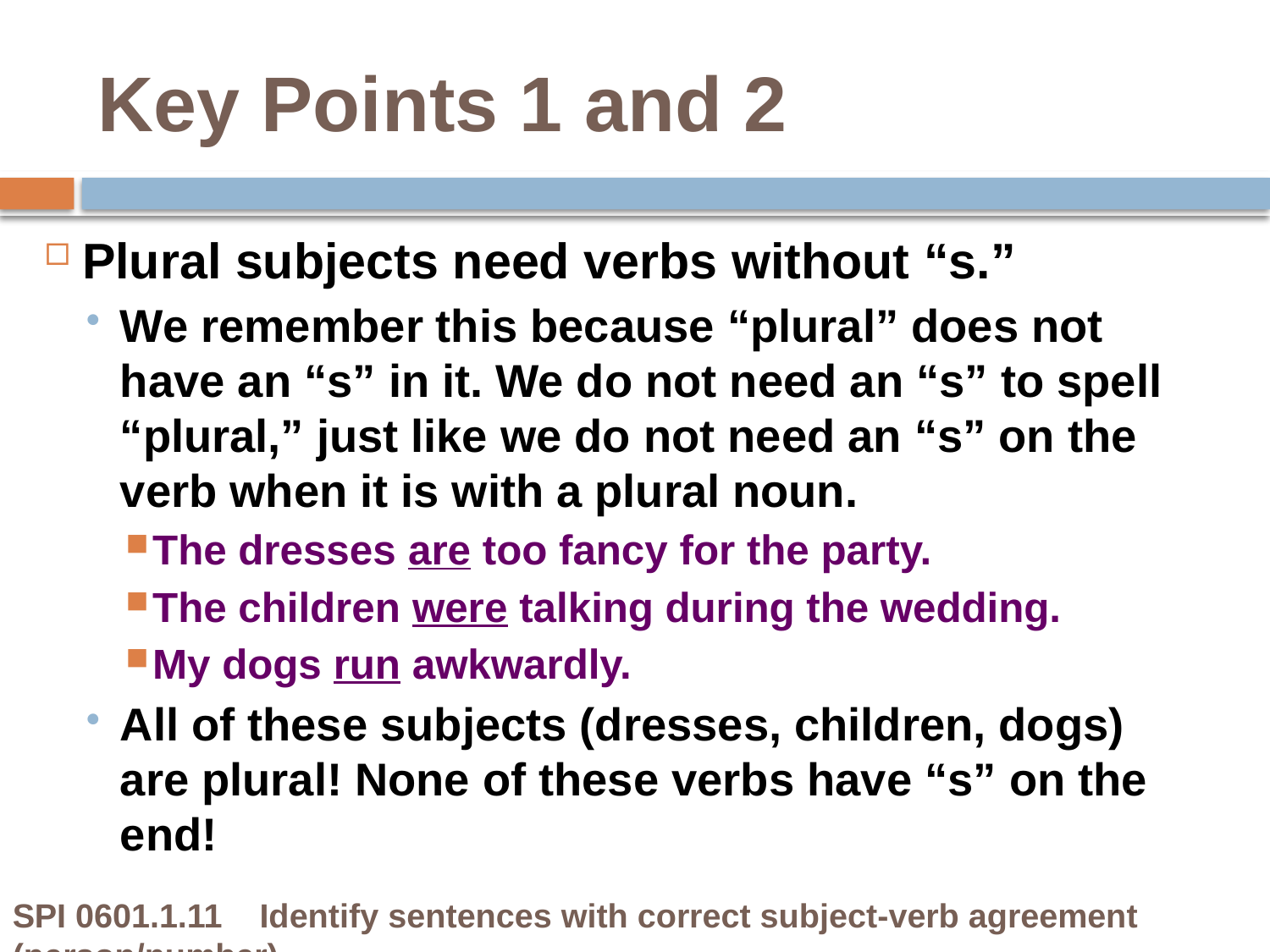

# Key Points 1 and 2
Plural subjects need verbs without “s.”
We remember this because “plural” does not have an “s” in it. We do not need an “s” to spell “plural,” just like we do not need an “s” on the verb when it is with a plural noun.
The dresses are too fancy for the party.
The children were talking during the wedding.
My dogs run awkwardly.
All of these subjects (dresses, children, dogs) are plural! None of these verbs have “s” on the end!

SPI 0601.1.11    Identify sentences with correct subject-verb agreement (person/number).